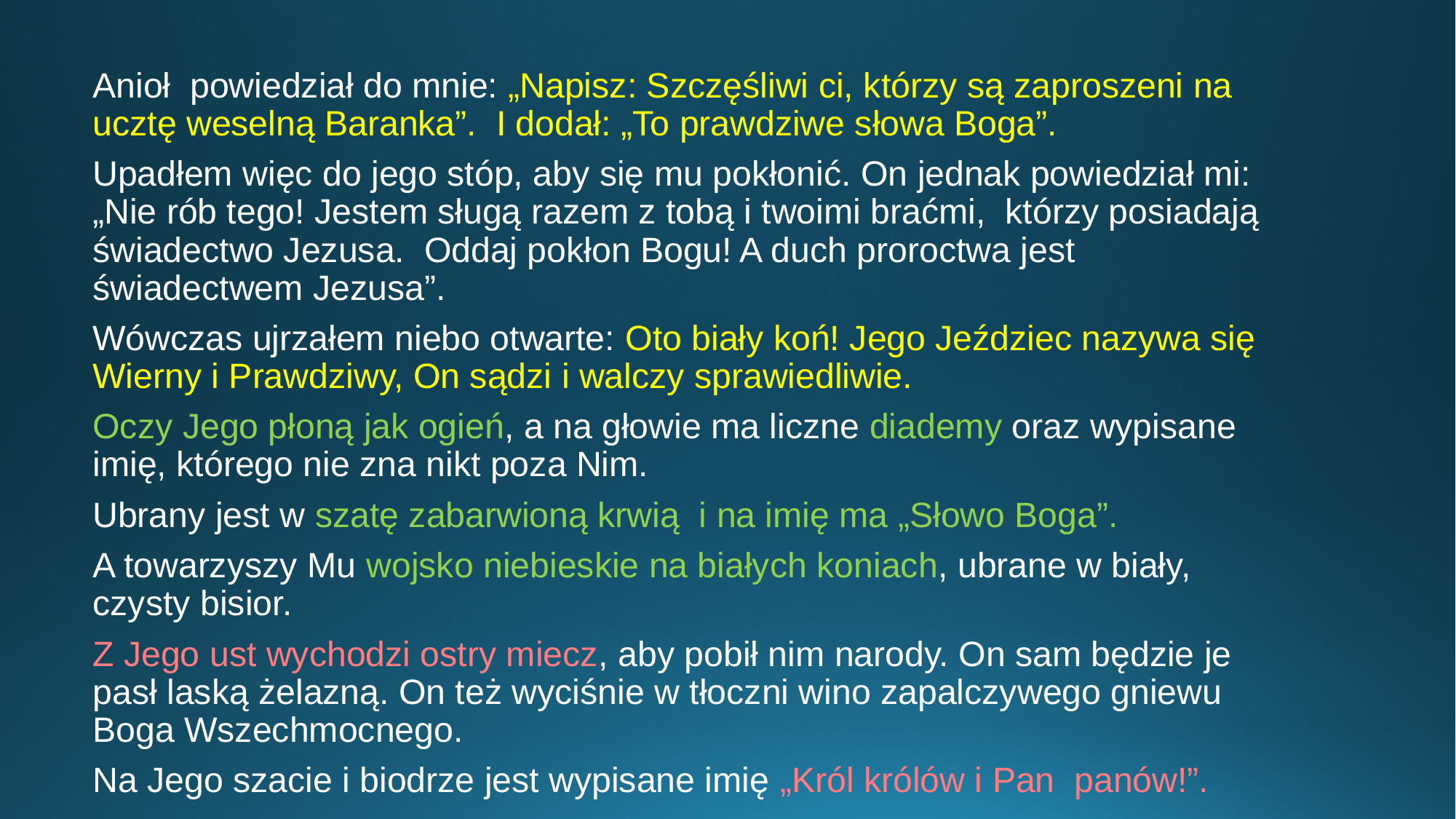

Anioł  powiedział do mnie: „Napisz: Szczęśliwi ci, którzy są zaproszeni na ucztę weselną Baranka”.  I dodał: „To prawdziwe słowa Boga”.
Upadłem więc do jego stóp, aby się mu pokłonić. On jednak powiedział mi: „Nie rób tego! Jestem sługą razem z tobą i twoimi braćmi,  którzy posiadają świadectwo Jezusa.  Oddaj pokłon Bogu! A duch proroctwa jest świadectwem Jezusa”.
Wówczas ujrzałem niebo otwarte: Oto biały koń! Jego Jeździec nazywa się Wierny i Prawdziwy, On sądzi i walczy sprawiedliwie.
Oczy Jego płoną jak ogień, a na głowie ma liczne diademy oraz wypisane imię, którego nie zna nikt poza Nim.
Ubrany jest w szatę zabarwioną krwią  i na imię ma „Słowo Boga”.
A towarzyszy Mu wojsko niebieskie na białych koniach, ubrane w biały, czysty bisior.
Z Jego ust wychodzi ostry miecz, aby pobił nim narody. On sam będzie je pasł laską żelazną. On też wyciśnie w tłoczni wino zapalczywego gniewu  Boga Wszechmocnego.
Na Jego szacie i biodrze jest wypisane imię „Król królów i Pan  panów!”.